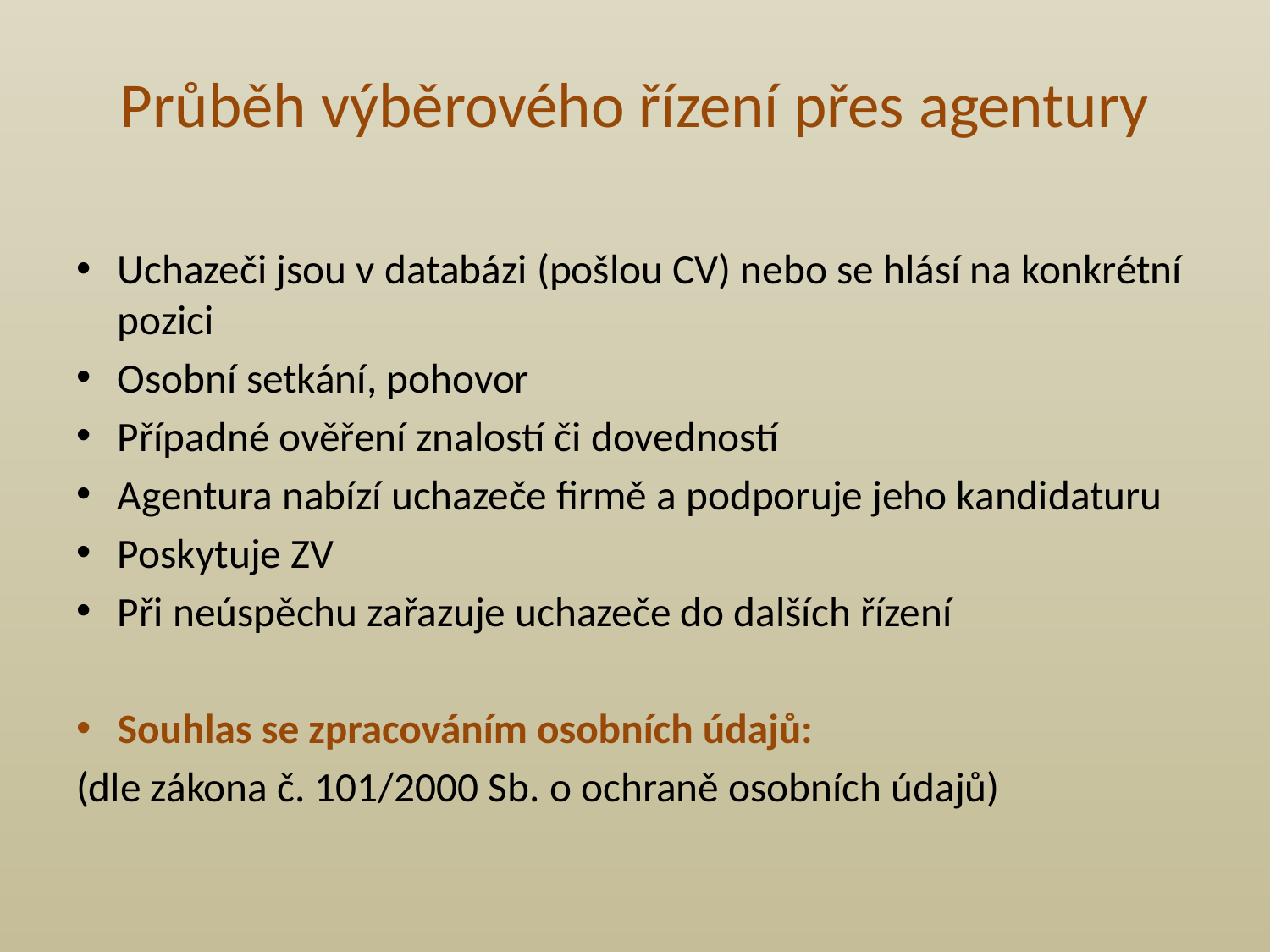

# Průběh výběrového řízení přes agentury
Uchazeči jsou v databázi (pošlou CV) nebo se hlásí na konkrétní pozici
Osobní setkání, pohovor
Případné ověření znalostí či dovedností
Agentura nabízí uchazeče firmě a podporuje jeho kandidaturu
Poskytuje ZV
Při neúspěchu zařazuje uchazeče do dalších řízení

Souhlas se zpracováním osobních údajů:
(dle zákona č. 101/2000 Sb. o ochraně osobních údajů)